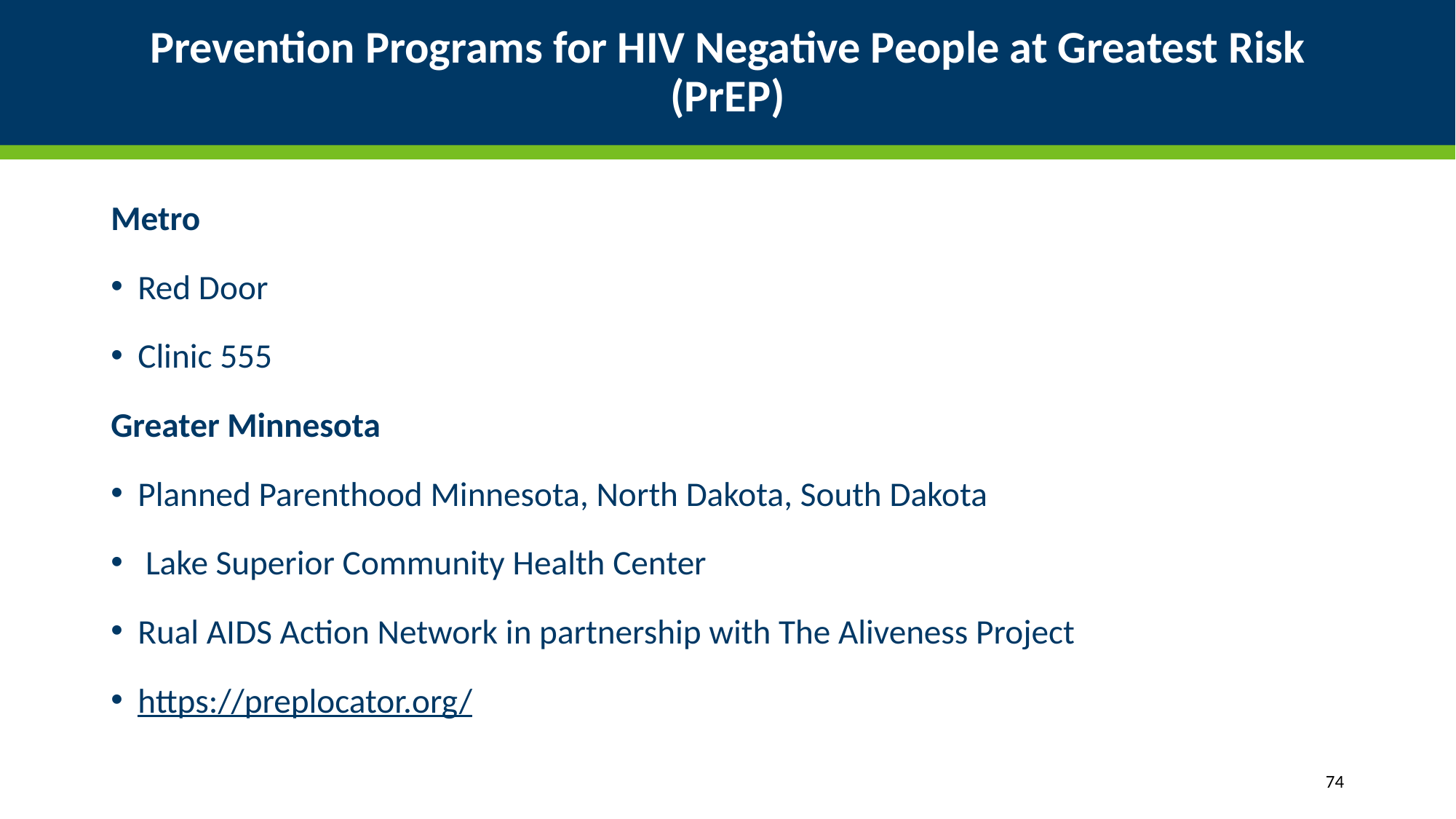

# Prevention Programs for HIV Negative People at Greatest Risk (PrEP)
Metro
Red Door
Clinic 555
Greater Minnesota
Planned Parenthood Minnesota, North Dakota, South Dakota
 Lake Superior Community Health Center
Rual AIDS Action Network in partnership with The Aliveness Project
https://preplocator.org/

74